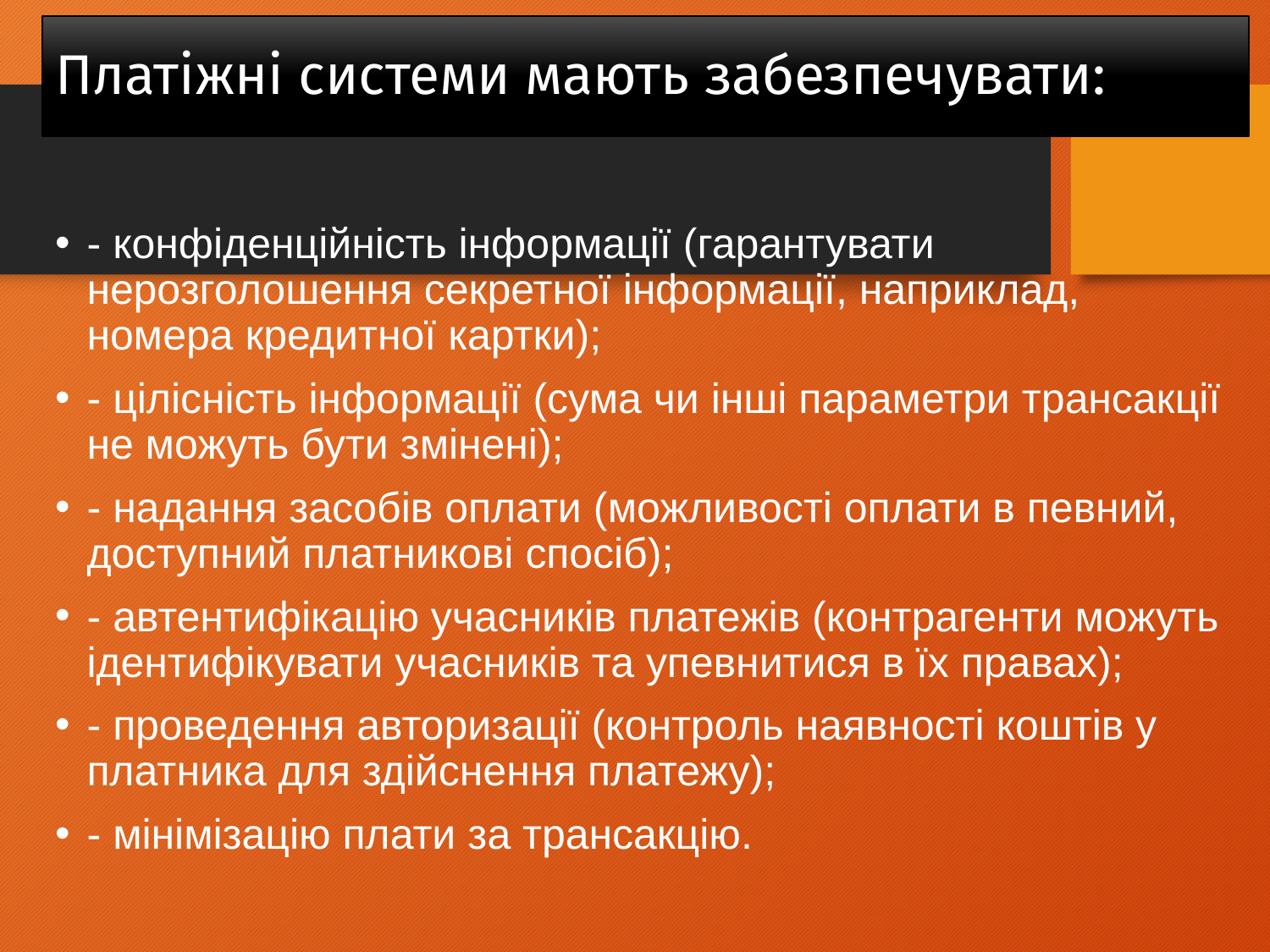

# Платіжні системи мають забезпечувати:
- конфіденційність інформації (гарантувати нерозголошення секретної інформації, наприклад, номера кредитної картки);
- цілісність інформації (сума чи інші параметри трансакції не можуть бути змінені);
- надання засобів оплати (можливості оплати в певний, доступний платникові спосіб);
- автентифікацію учасників платежів (контрагенти можуть ідентифікувати учасників та упевнитися в їх правах);
- проведення авторизації (контроль наявності коштів у платника для здійснення платежу);
- мінімізацію плати за трансакцію.